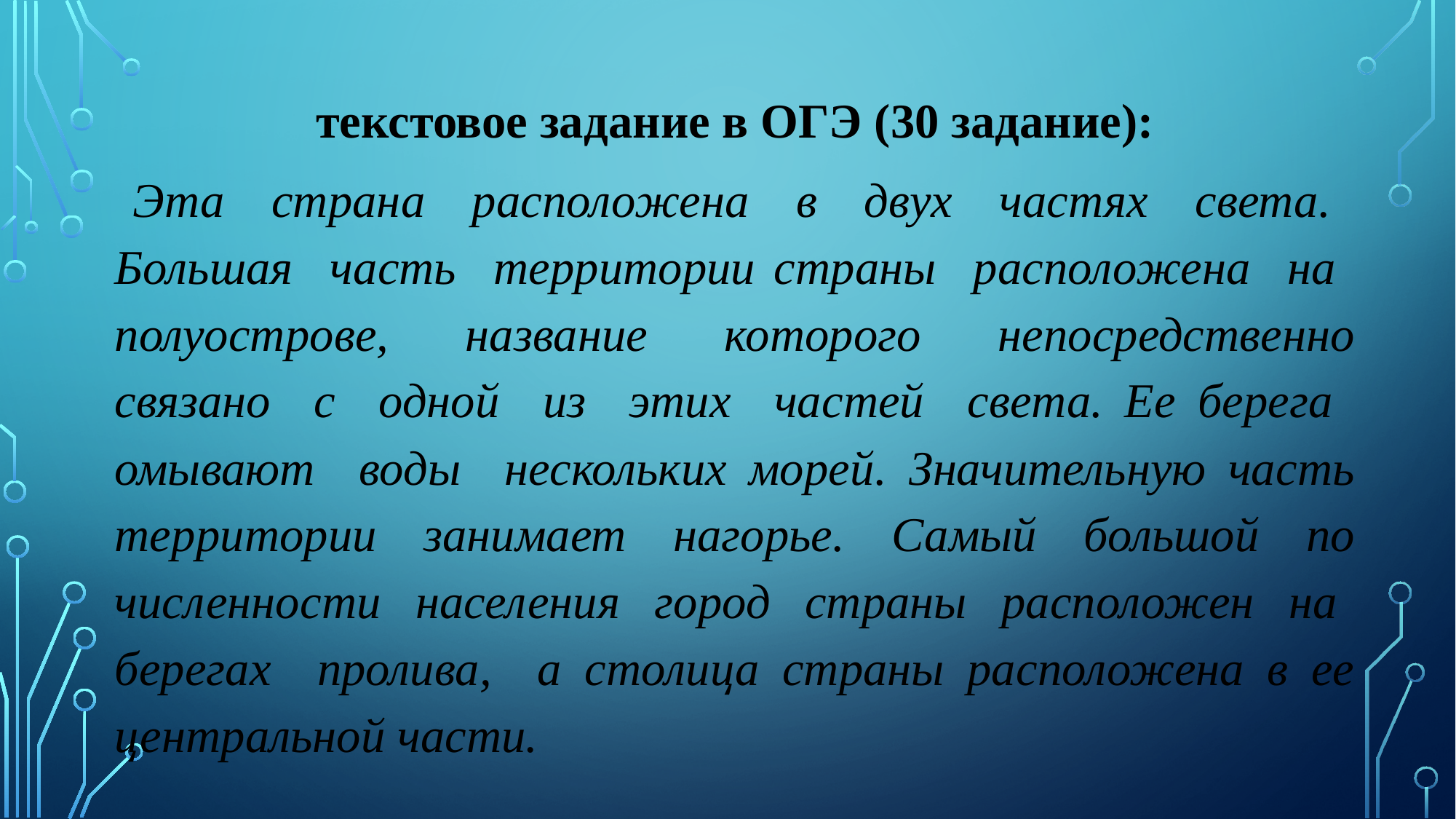

текстовое задание в ОГЭ (30 задание):
 Эта  страна  расположена  в  двух  частях  света.  Большая  часть  территории страны  расположена  на  полуострове,  название  которого  непосредственно связано  с  одной  из  этих  частей  света. Ее берега  омывают  воды  нескольких морей. Значительную часть территории занимает нагорье. Самый большой по численности  населения  город  страны  расположен  на  берегах  пролива,  а столица страны расположена в ее центральной части.